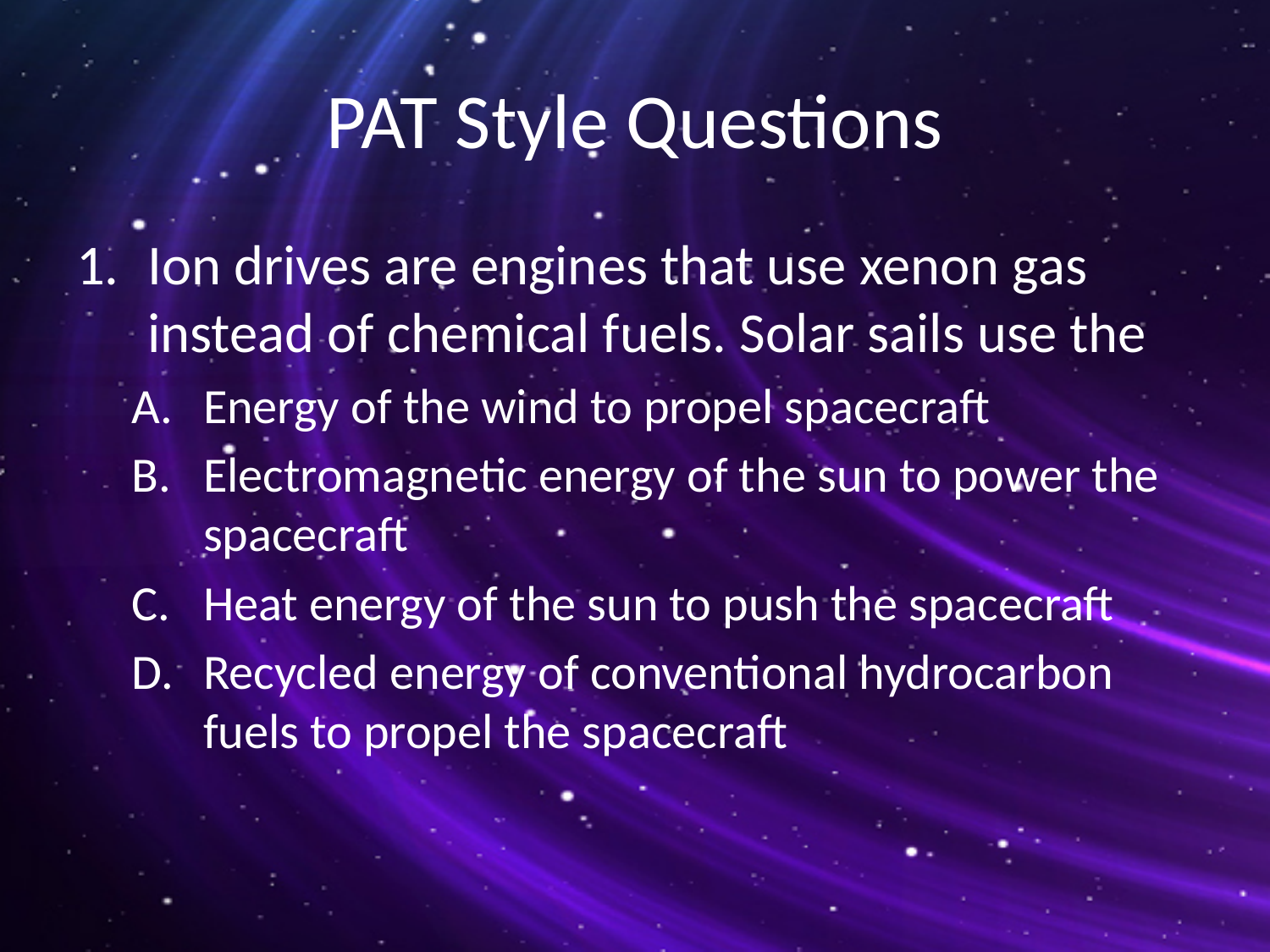

# PAT Style Questions
Ion drives are engines that use xenon gas instead of chemical fuels. Solar sails use the
Energy of the wind to propel spacecraft
Electromagnetic energy of the sun to power the spacecraft
Heat energy of the sun to push the spacecraft
Recycled energy of conventional hydrocarbon fuels to propel the spacecraft